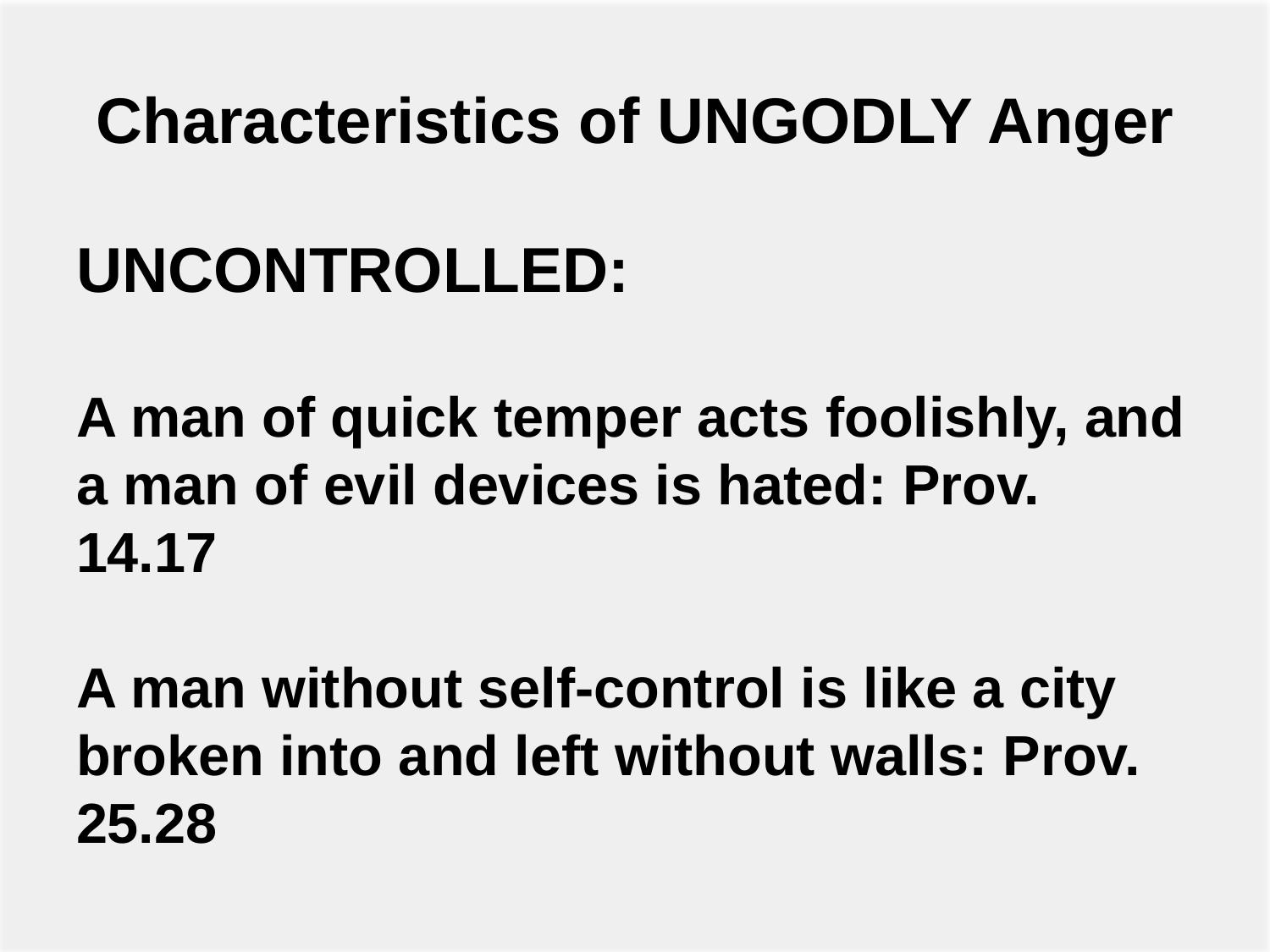

# Characteristics of UNGODLY Anger
UNCONTROLLED:

A man of quick temper acts foolishly, and a man of evil devices is hated: Prov. 14.17

A man without self-control is like a city broken into and left without walls: Prov. 25.28